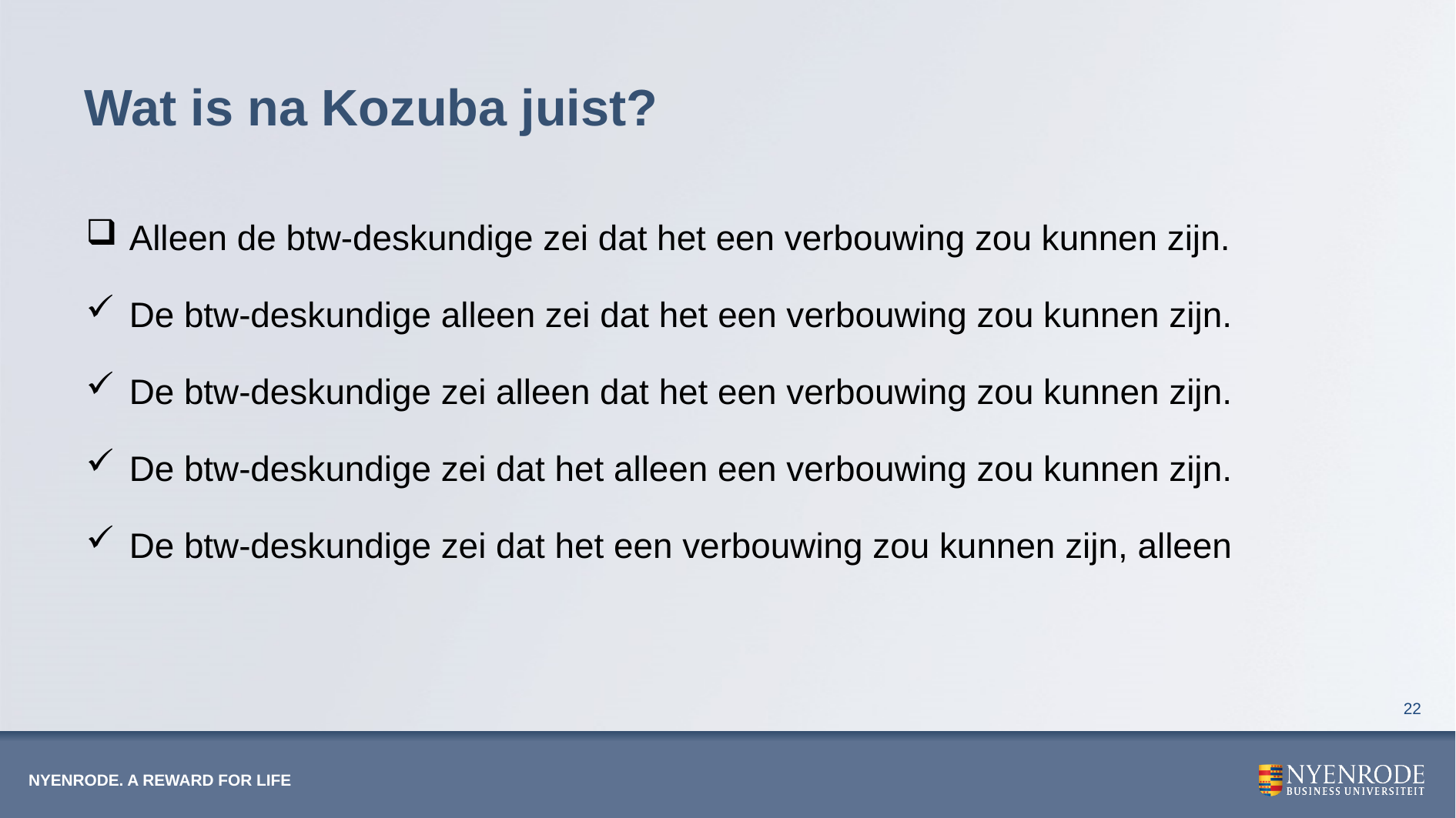

# Wat is na Kozuba juist?
Alleen de btw-deskundige zei dat het een verbouwing zou kunnen zijn.
De btw-deskundige alleen zei dat het een verbouwing zou kunnen zijn.
De btw-deskundige zei alleen dat het een verbouwing zou kunnen zijn.
De btw-deskundige zei dat het alleen een verbouwing zou kunnen zijn.
De btw-deskundige zei dat het een verbouwing zou kunnen zijn, alleen

22